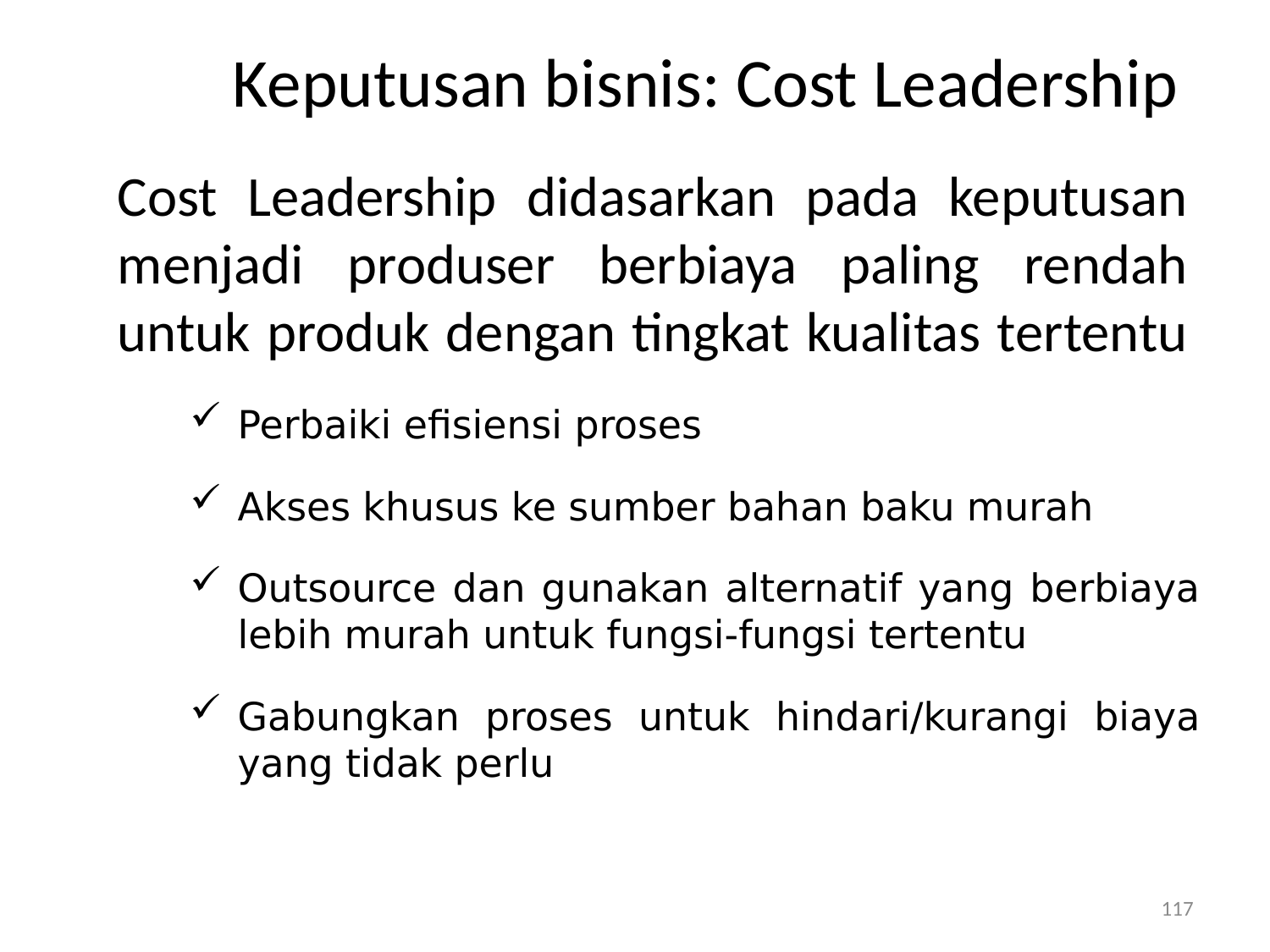

# Keputusan bisnis: Cost Leadership
Cost Leadership didasarkan pada keputusan menjadi produser berbiaya paling rendah untuk produk dengan tingkat kualitas tertentu

Perbaiki efisiensi proses
Akses khusus ke sumber bahan baku murah
Outsource dan gunakan alternatif yang berbiaya lebih murah untuk fungsi-fungsi tertentu
Gabungkan proses untuk hindari/kurangi biaya yang tidak perlu
117